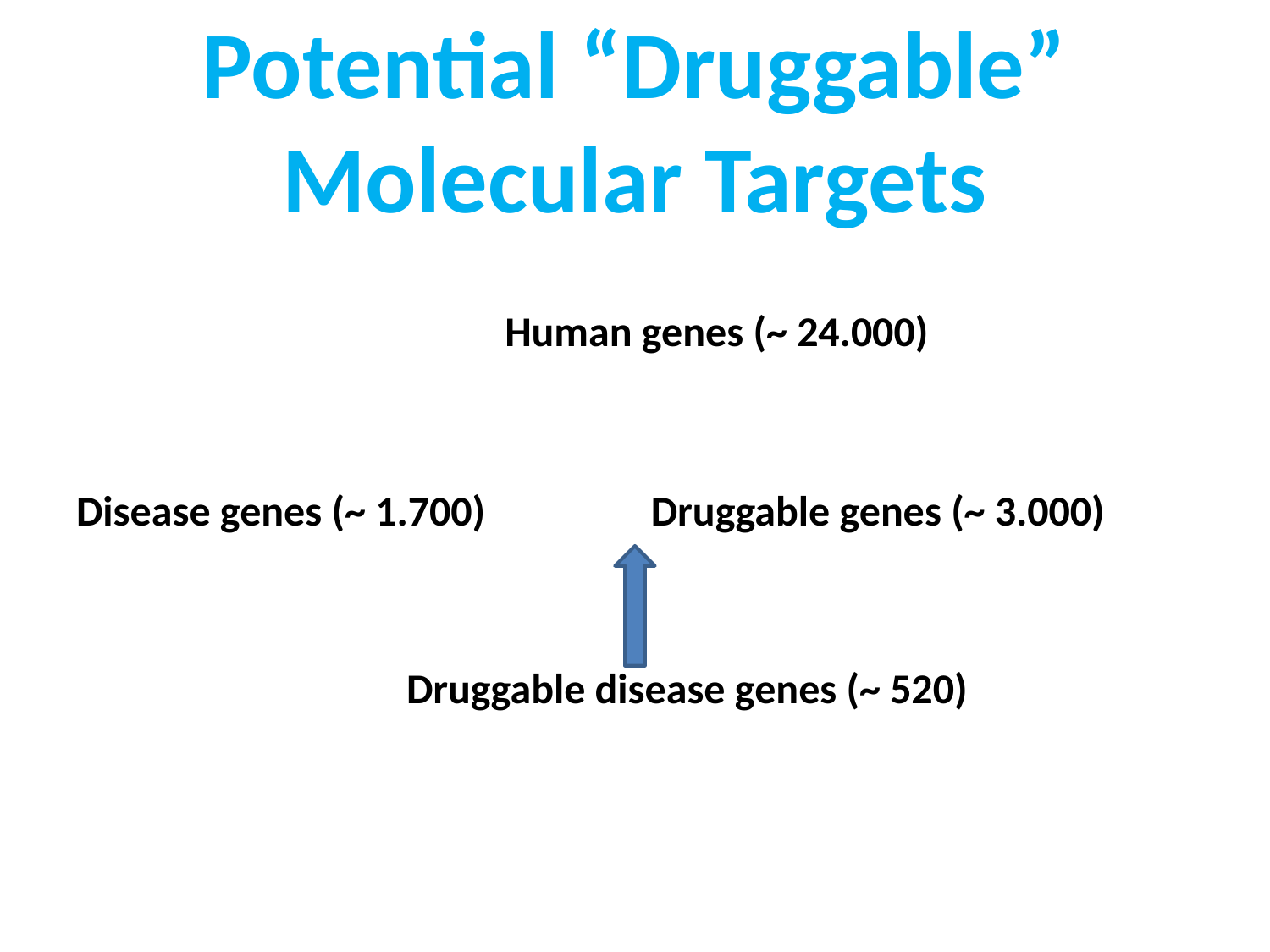

# Potential “Druggable” Molecular Targets

				Human genes (~ 24.000)

Disease genes (~ 1.700)		  Druggable genes (~ 3.000)

			   Druggable disease genes (~ 520)